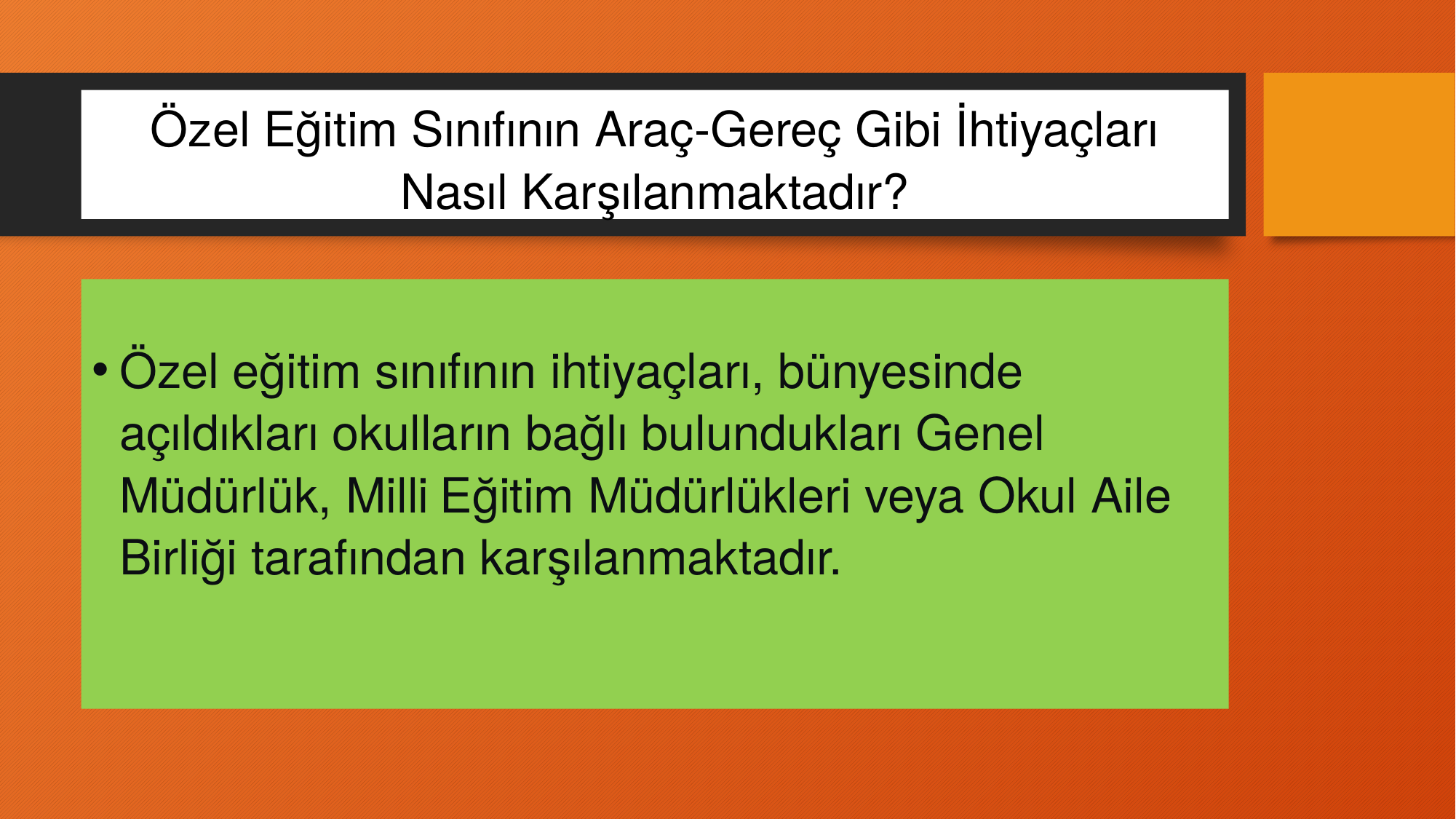

# Özel Eğitim Sınıfının Araç-Gereç Gibi İhtiyaçları Nasıl Karşılanmaktadır?
Özel eğitim sınıfının ihtiyaçları, bünyesinde açıldıkları okulların bağlı bulundukları Genel Müdürlük, Milli Eğitim Müdürlükleri veya Okul Aile Birliği tarafından karşılanmaktadır.